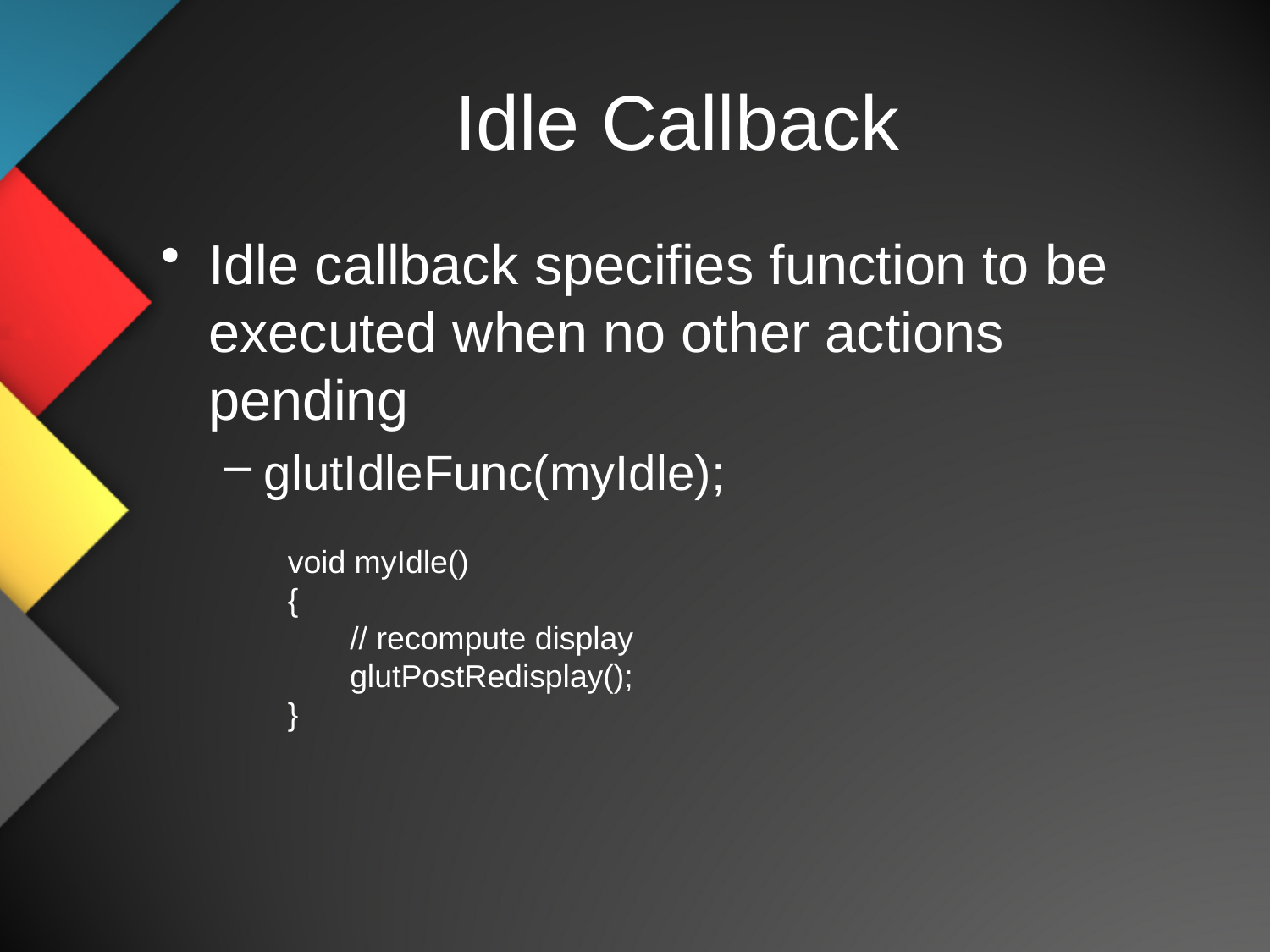

# Idle Callback
Idle callback specifies function to be executed when no other actions pending
glutIdleFunc(myIdle);

void myIdle()
{
       // recompute display
       glutPostRedisplay();
}